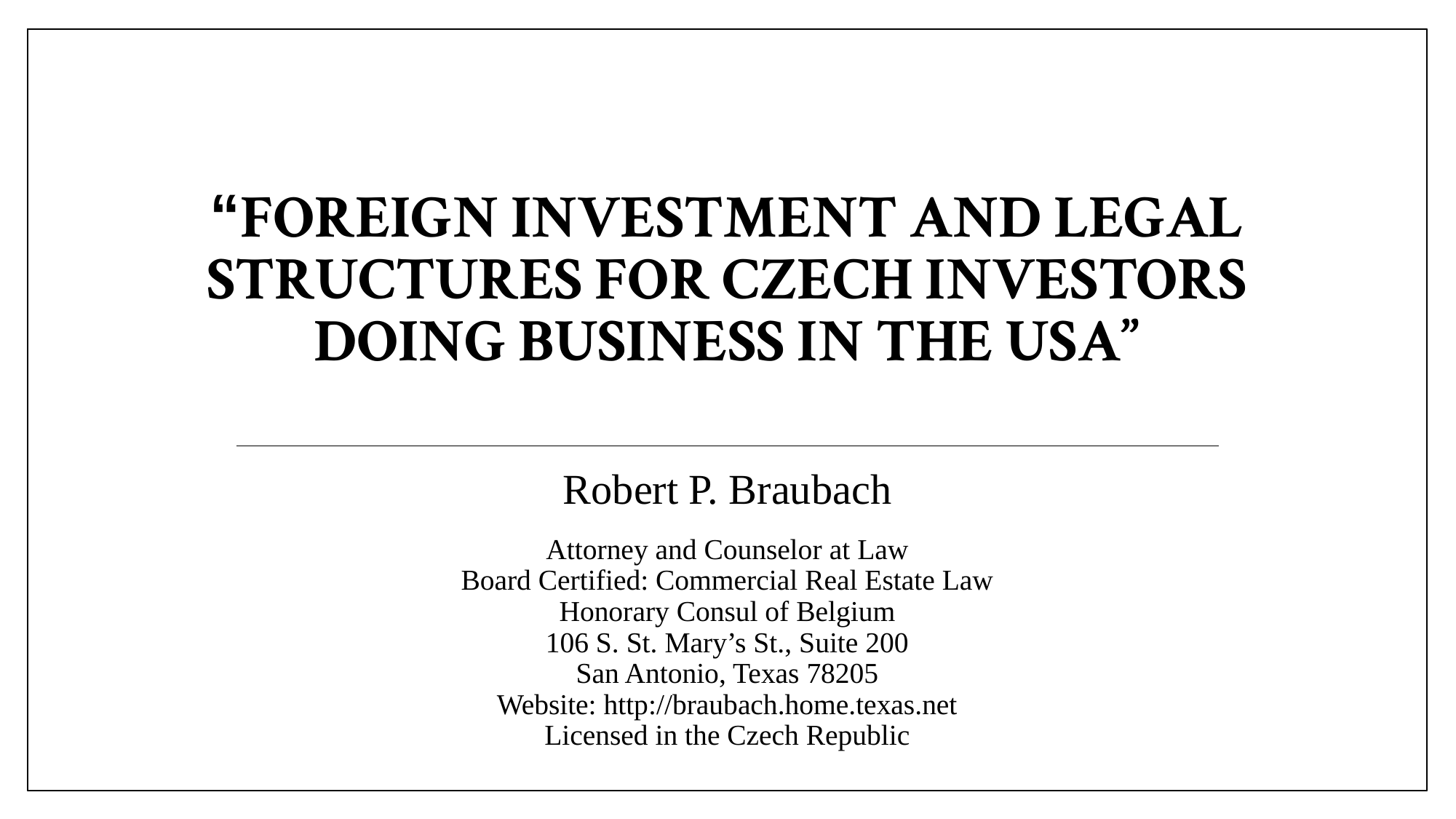

# “Foreign Investment and Legal Structures for Czech Investors Doing Business in the USA”
Robert P. Braubach
Attorney and Counselor at Law
Board Certified: Commercial Real Estate Law
Honorary Consul of Belgium
106 S. St. Mary’s St., Suite 200
San Antonio, Texas 78205
Website: http://braubach.home.texas.net
Licensed in the Czech Republic